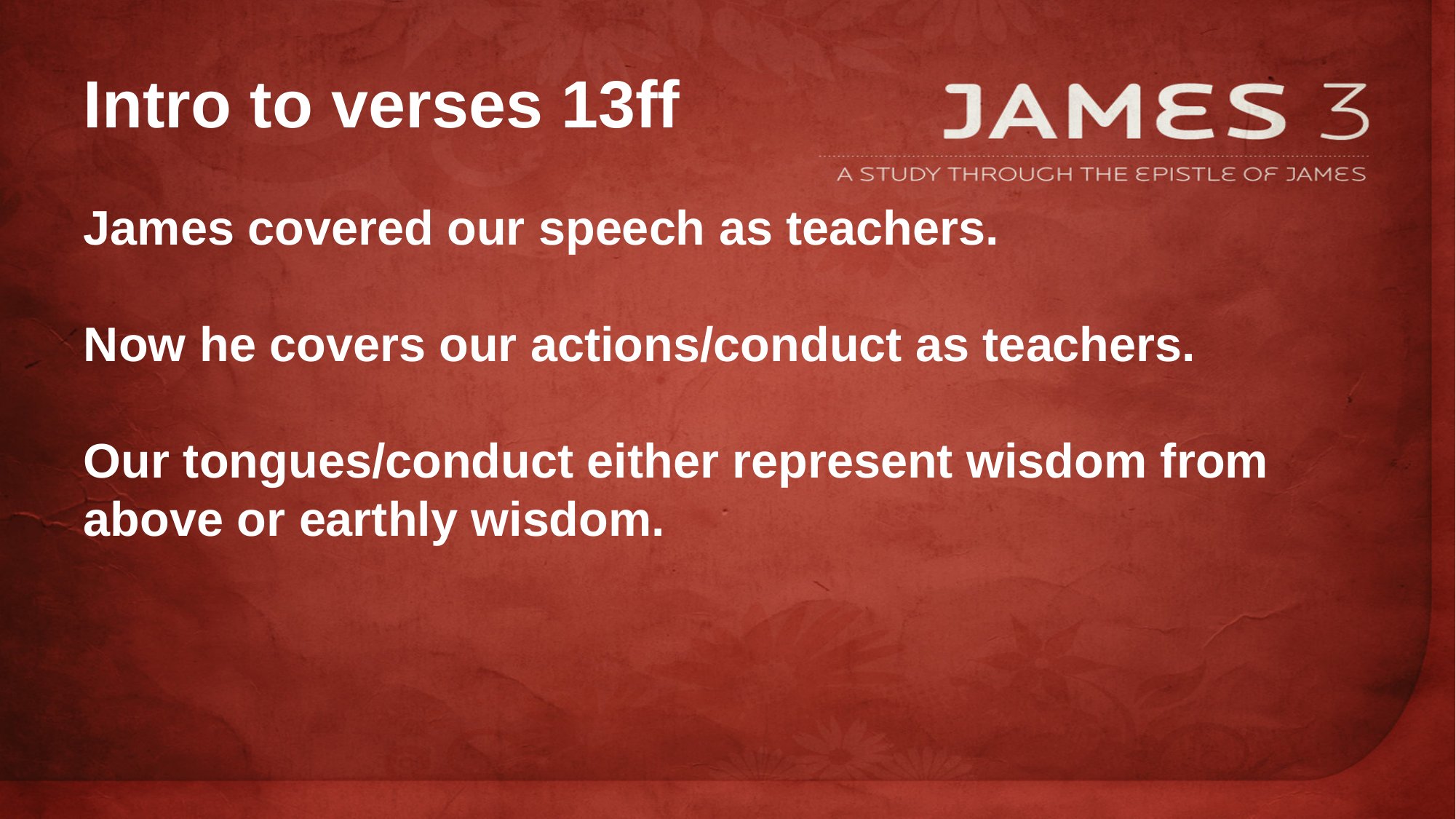

# Intro to verses 13ff
James covered our speech as teachers.

Now he covers our actions/conduct as teachers.

Our tongues/conduct either represent wisdom from above or earthly wisdom.